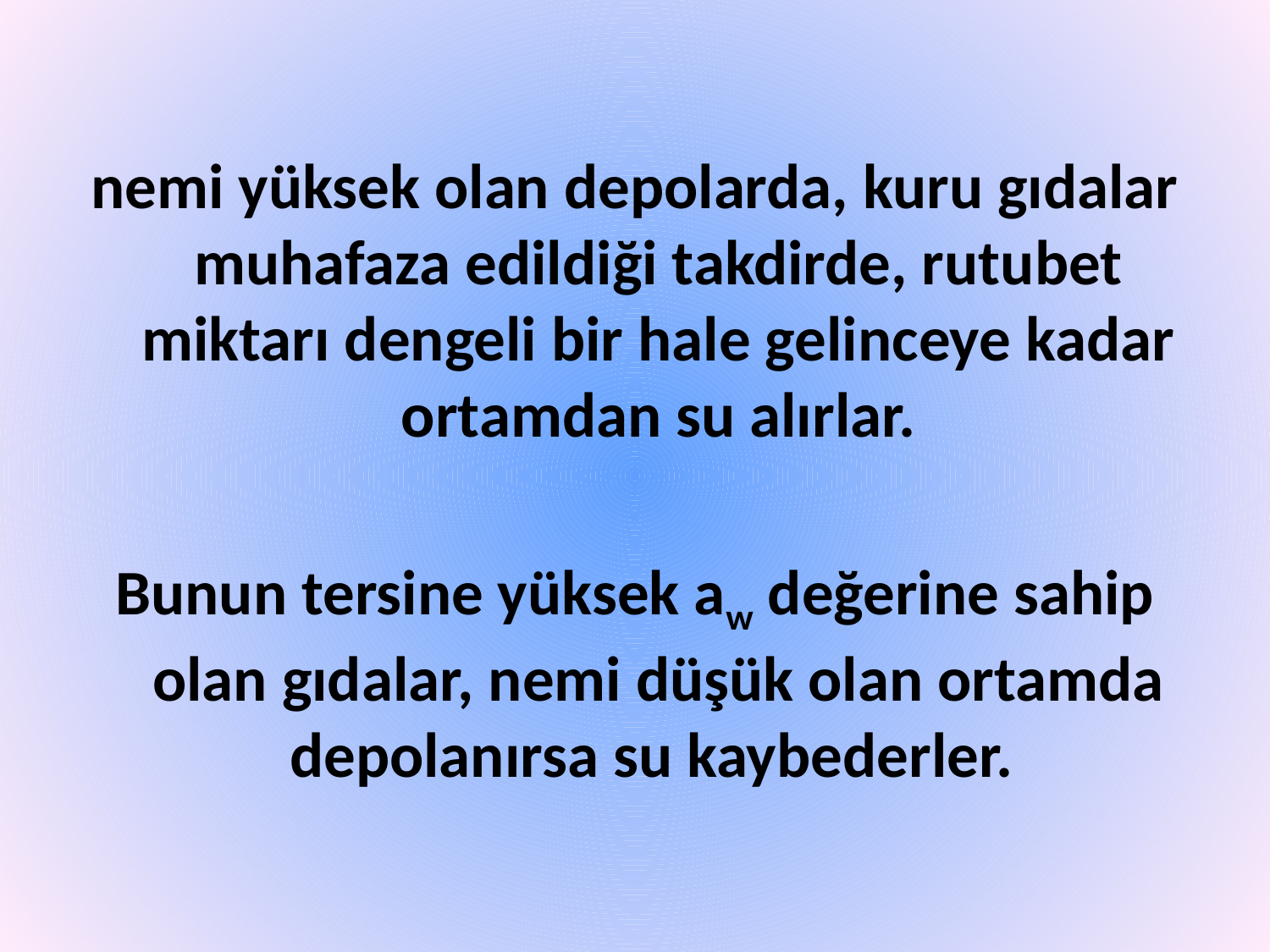

nemi yüksek olan depolarda, kuru gıdalar muhafaza edildiği takdirde, rutubet miktarı dengeli bir hale gelinceye kadar ortamdan su alırlar.

Bunun tersine yüksek aw değerine sahip olan gıdalar, nemi düşük olan ortamda depolanırsa su kaybederler.